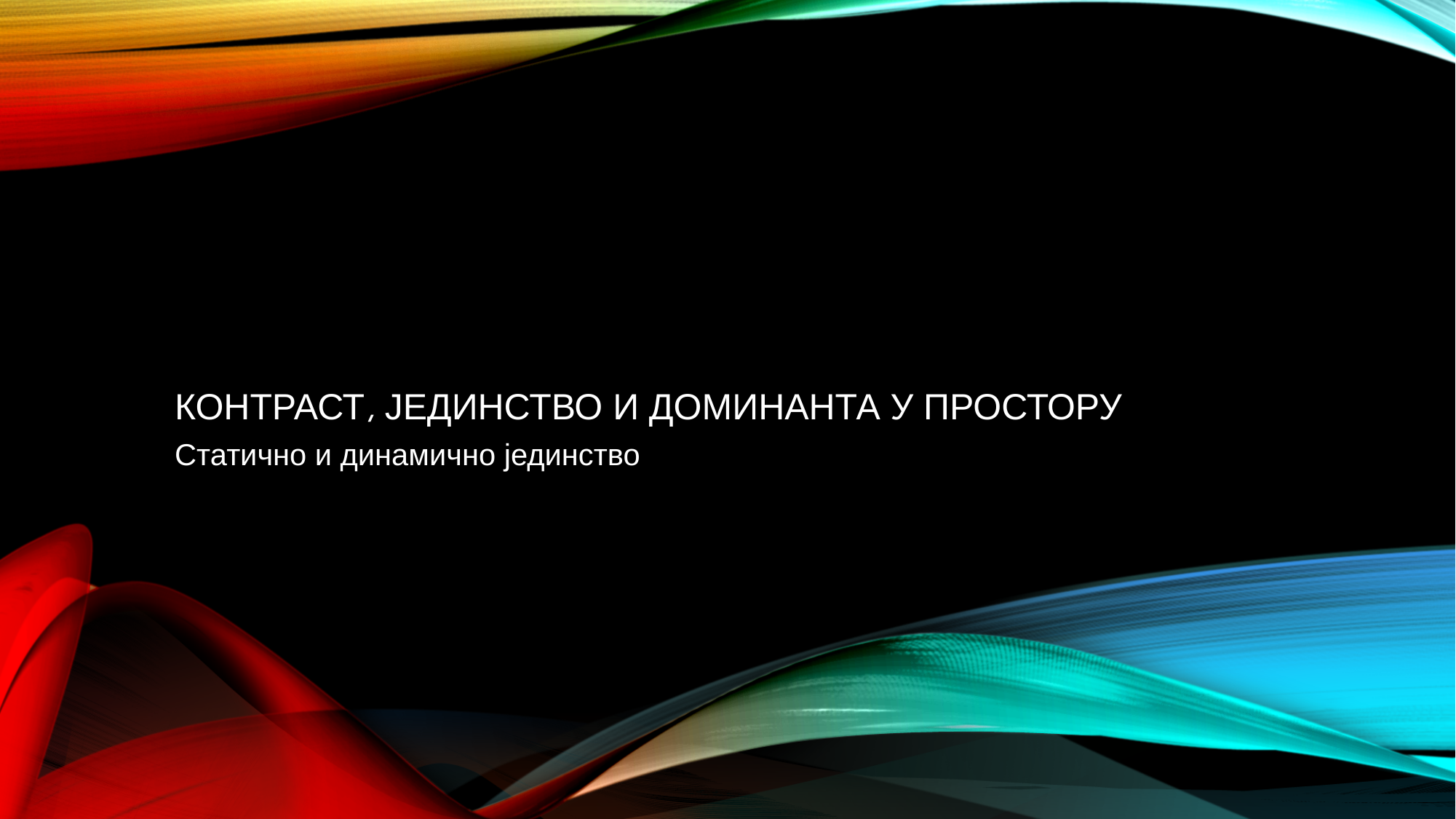

# Контраст, јединство и доминанта у простору
Статично и динамично јединство